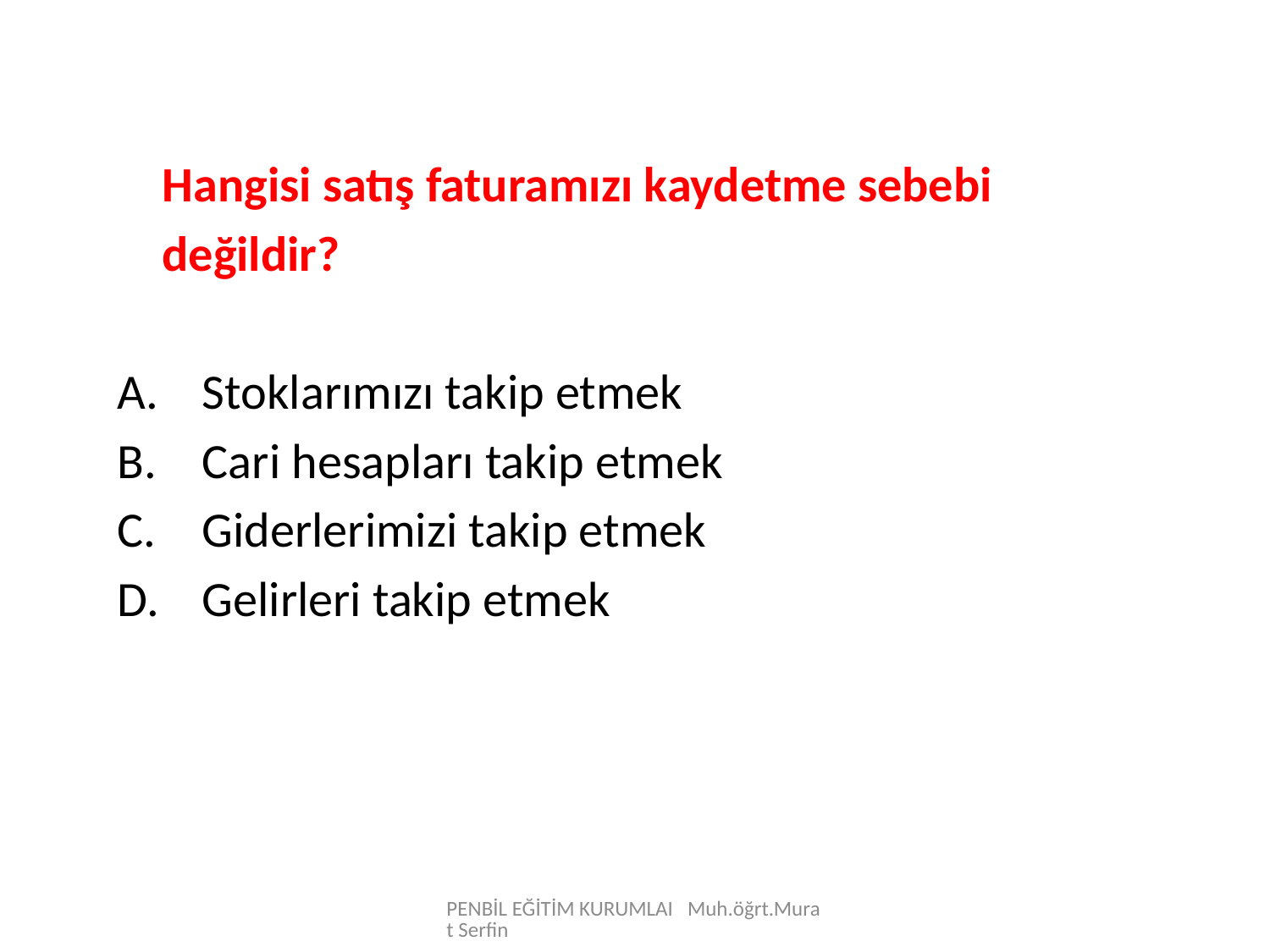

Hangisi satış faturamızı kaydetme sebebi
    değildir?

Stoklarımızı takip etmek
Cari hesapları takip etmek
Giderlerimizi takip etmek
Gelirleri takip etmek
PENBİL EĞİTİM KURUMLAI   Muh.öğrt.Murat Serfin